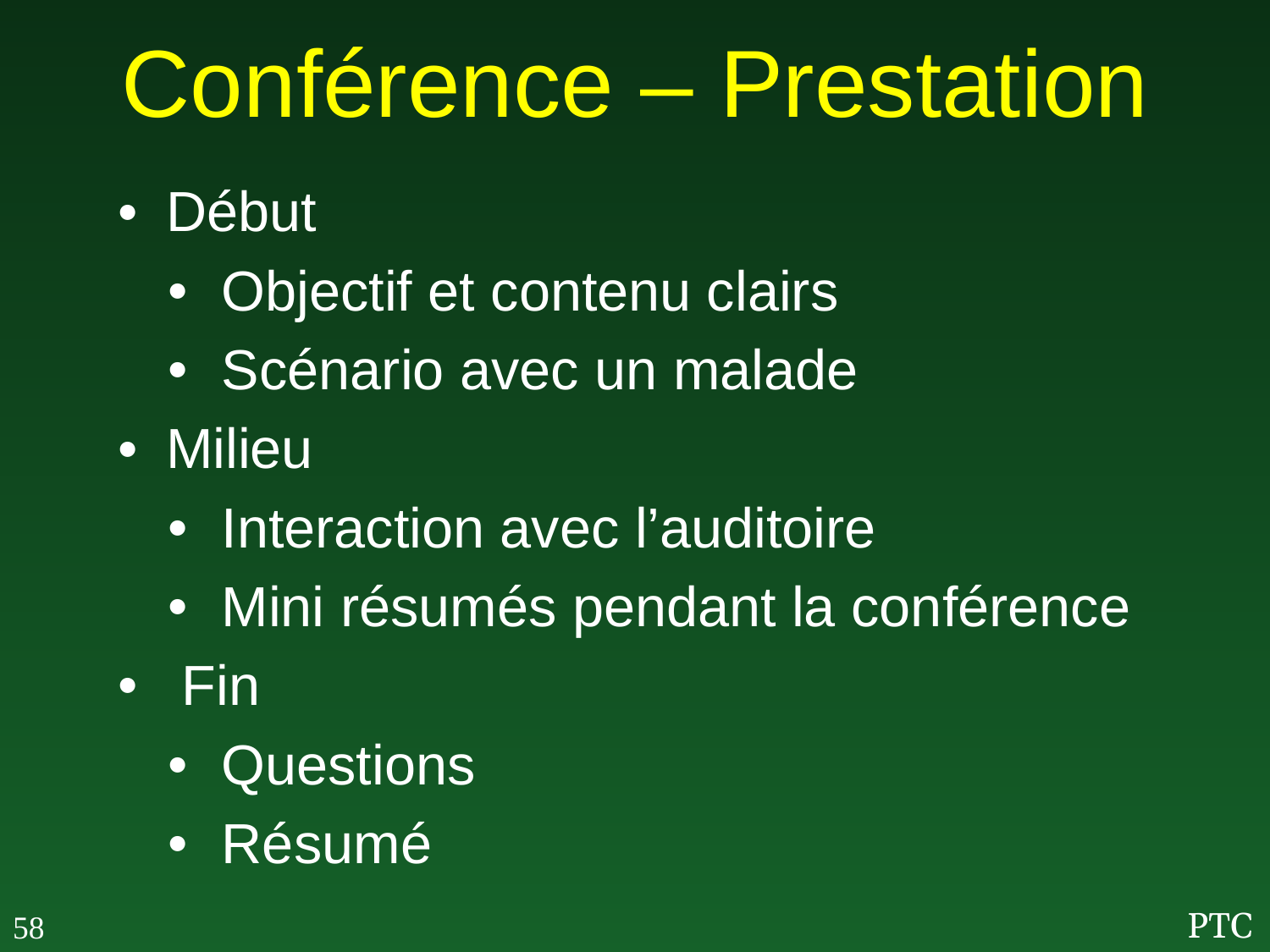

# Conférence – Prestation
Début
Objectif et contenu clairs
Scénario avec un malade
Milieu
Interaction avec l’auditoire
Mini résumés pendant la conférence
 Fin
Questions
Résumé
58